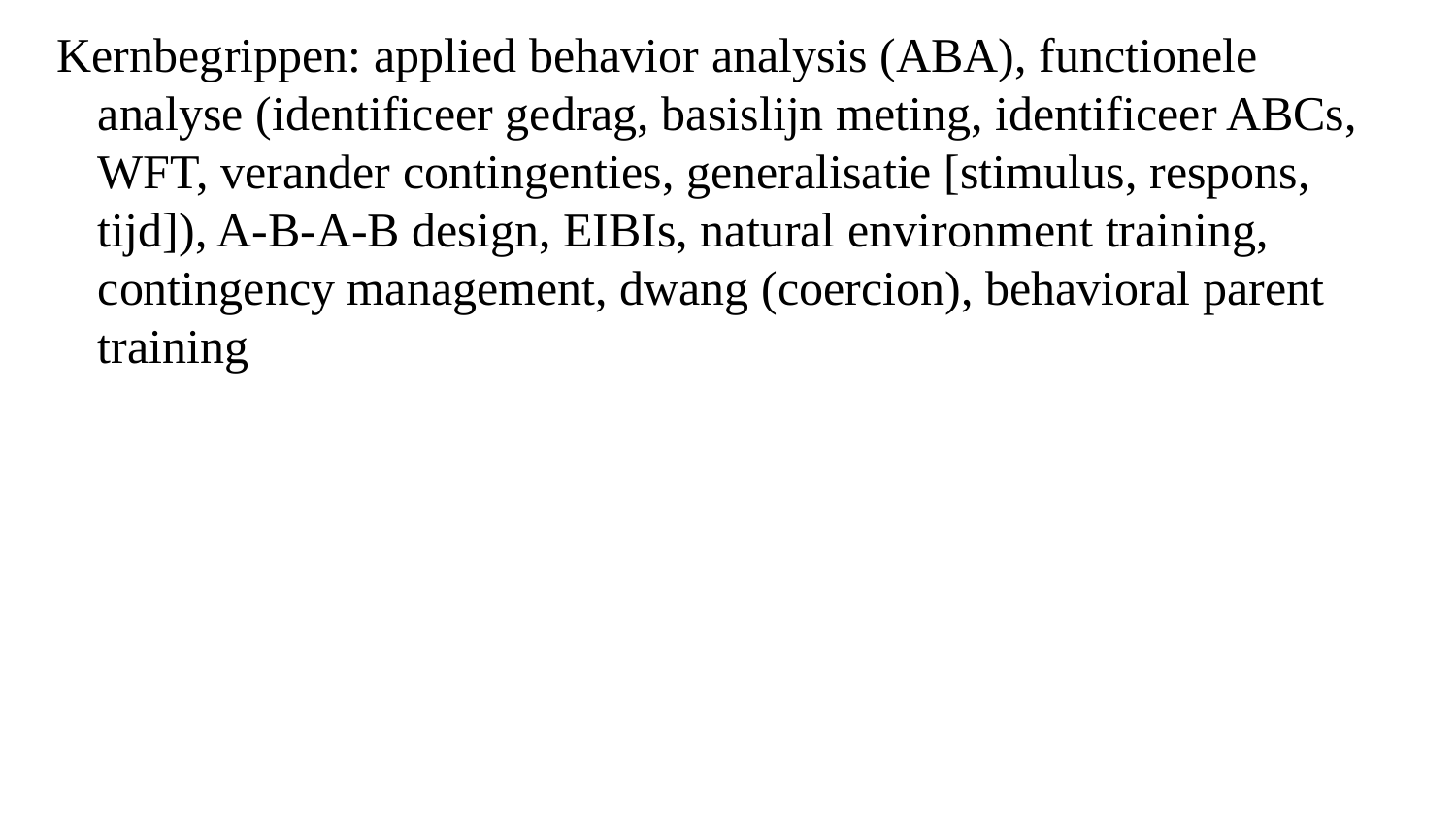

Kernbegrippen: applied behavior analysis (ABA), functionele analyse (identificeer gedrag, basislijn meting, identificeer ABCs, WFT, verander contingenties, generalisatie [stimulus, respons, tijd]), A-B-A-B design, EIBIs, natural environment training, contingency management, dwang (coercion), behavioral parent training